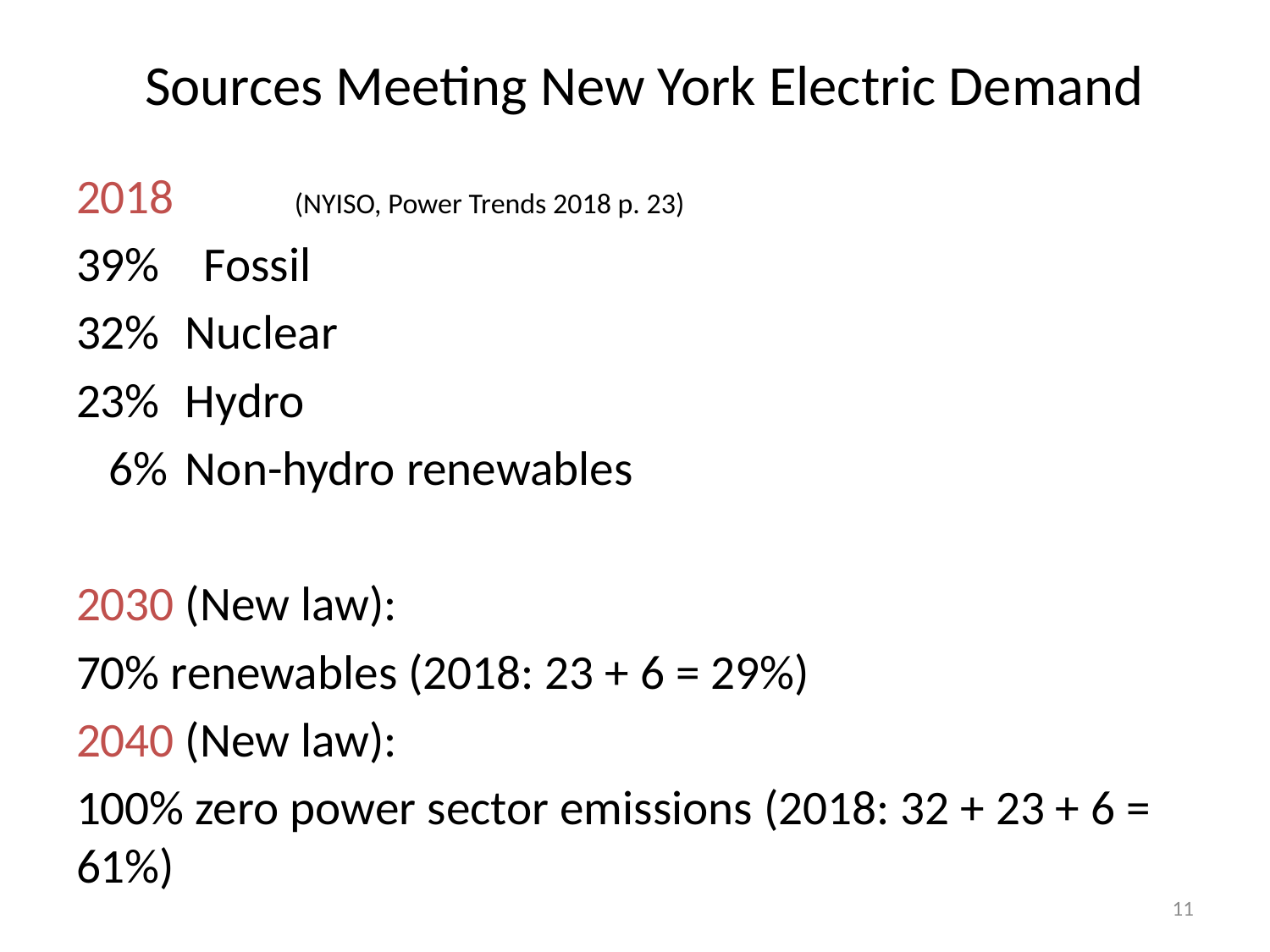

# Sources Meeting New York Electric Demand
2018  	(NYISO, Power Trends 2018 p. 23)
39%    Fossil
32%	Nuclear
23%	Hydro
   6%	Non-hydro renewables

2030 (New law):
70% renewables (2018: 23 + 6 = 29%)
2040 (New law):
100% zero power sector emissions (2018: 32 + 23 + 6 = 61%)

11